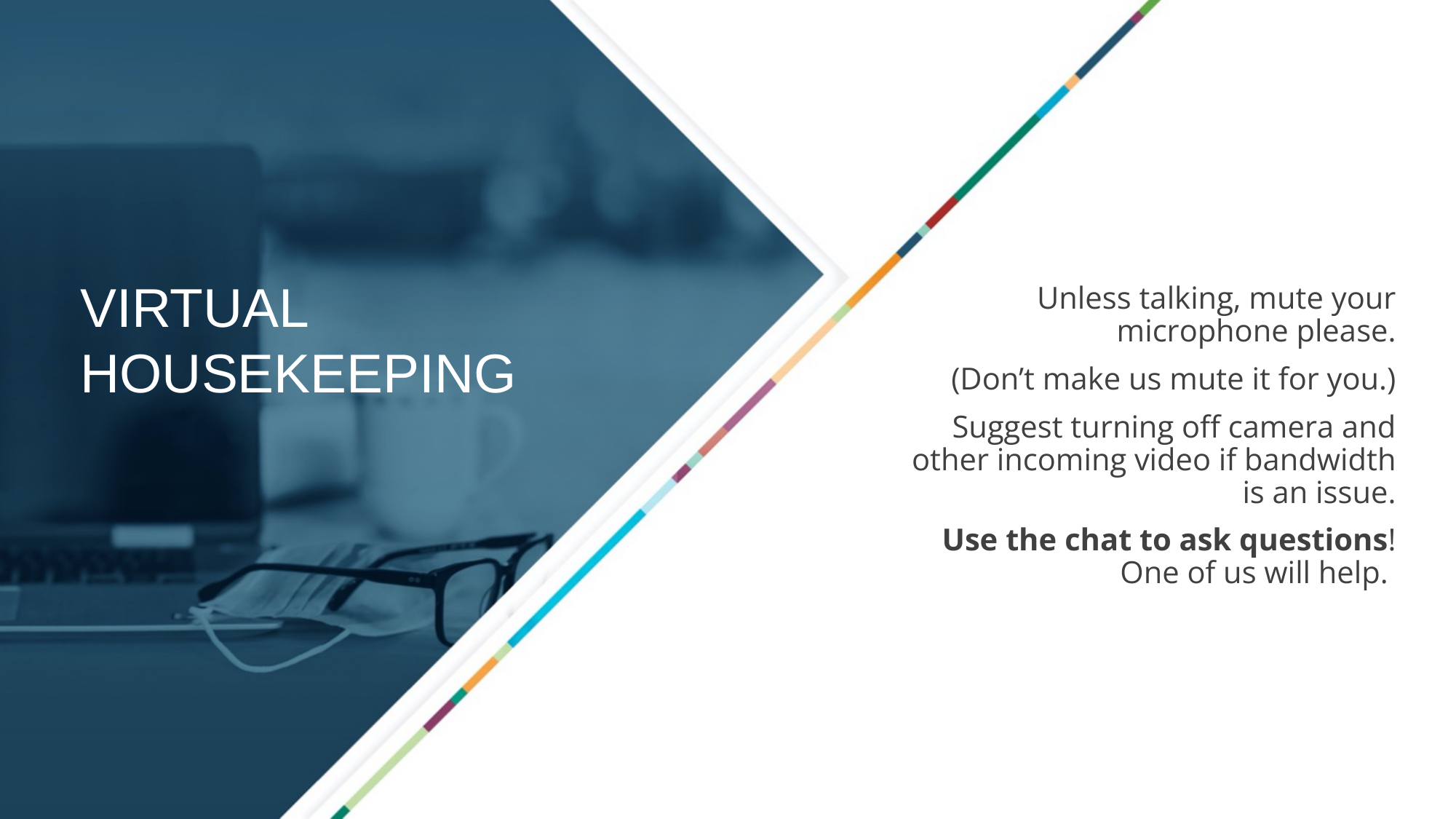

Unless talking, mute your microphone please.
(Don’t make us mute it for you.)
Suggest turning off camera and other incoming video if bandwidth is an issue.
Use the chat to ask questions! One of us will help.